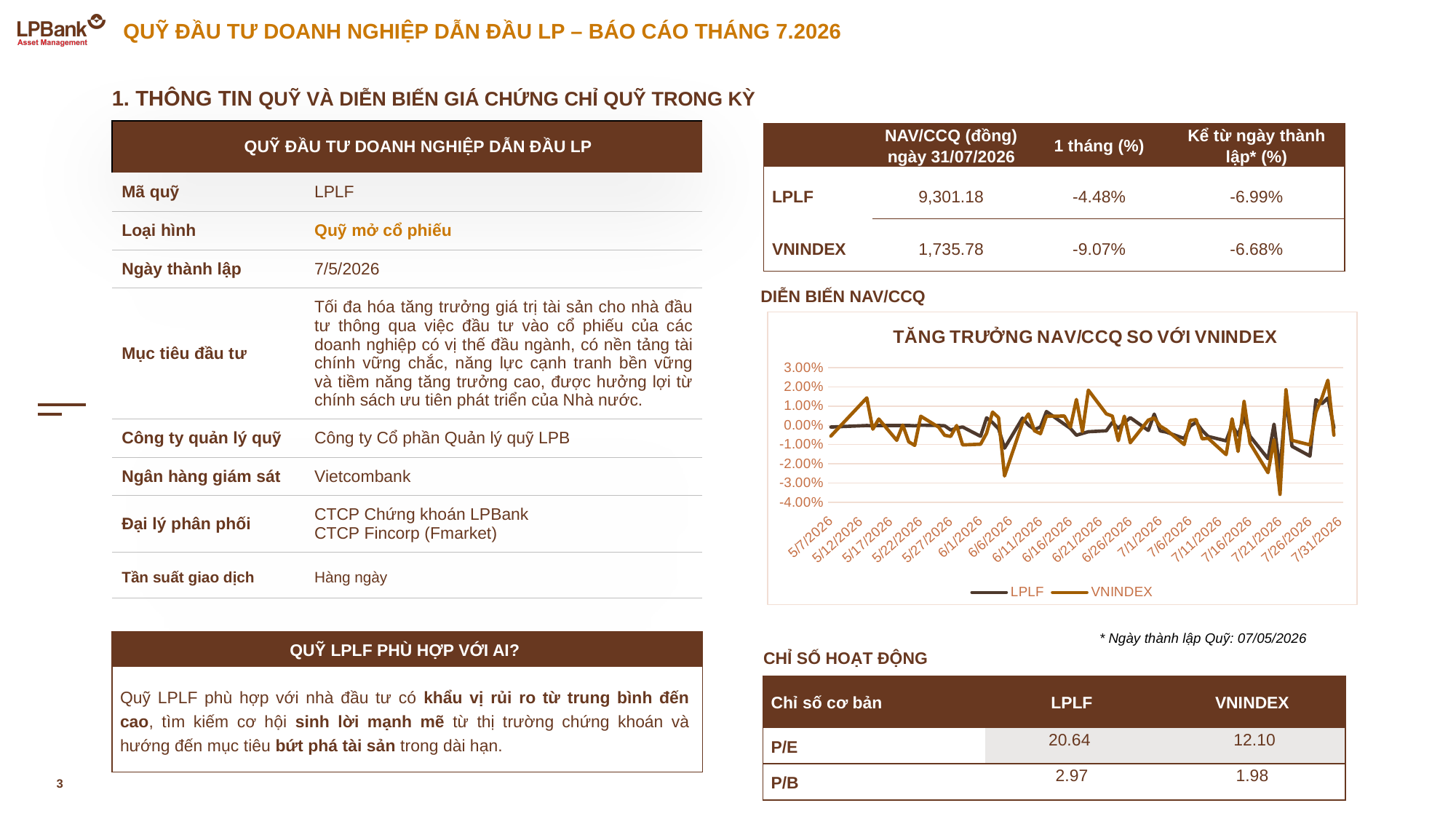

QUỸ ĐẦU TƯ DOANH NGHIỆP DẪN ĐẦU LP – BÁO CÁO THÁNG 7.2026
# 1. THÔNG TIN QUỸ VÀ DIỄN BIẾN GIÁ CHỨNG CHỈ QUỸ TRONG KỲ
| QUỸ ĐẦU TƯ DOANH NGHIỆP DẪN ĐẦU LP |  |
| --- | --- |
| Mã quỹ | LPLF |
| Loại hình | Quỹ mở cổ phiếu |
| Ngày thành lập | 7/5/2026 |
| Mục tiêu đầu tư | Tối đa hóa tăng trưởng giá trị tài sản cho nhà đầu tư thông qua việc đầu tư vào cổ phiếu của các doanh nghiệp có vị thế đầu ngành, có nền tảng tài chính vững chắc, năng lực cạnh tranh bền vững và tiềm năng tăng trưởng cao, được hưởng lợi từ chính sách ưu tiên phát triển của Nhà nước. |
| Công ty quản lý quỹ | Công ty Cổ phần Quản lý quỹ LPB |
| Ngân hàng giám sát | Vietcombank |
| Đại lý phân phối | CTCP Chứng khoán LPBank CTCP Fincorp (Fmarket) |
| Tần suất giao dịch | Hàng ngày |
|  | NAV/CCQ (đồng) ngày 31/07/2026 | 1 tháng (%) | Kể từ ngày thành lập\* (%) |
| --- | --- | --- | --- |
| LPLF | 9,301.18 | -4.48% | -6.99% |
| VNINDEX | 1,735.78 | -9.07% | -6.68% |
DIỄN BIẾN NAV/CCQ

[unsupported chart]

* Ngày thành lập Quỹ: 07/05/2026
| QUỸ LPLF PHÙ HỢP VỚI AI? |
| --- |
| Quỹ LPLF phù hợp với nhà đầu tư có khẩu vị rủi ro từ trung bình đến cao, tìm kiếm cơ hội sinh lời mạnh mẽ từ thị trường chứng khoán và hướng đến mục tiêu bứt phá tài sản trong dài hạn. |
CHỈ SỐ HOẠT ĐỘNG
| Chỉ số cơ bản | LPLF | VNINDEX |
| --- | --- | --- |
| P/E | 20.64 | 12.10 |
| P/B | 2.97 | 1.98 |